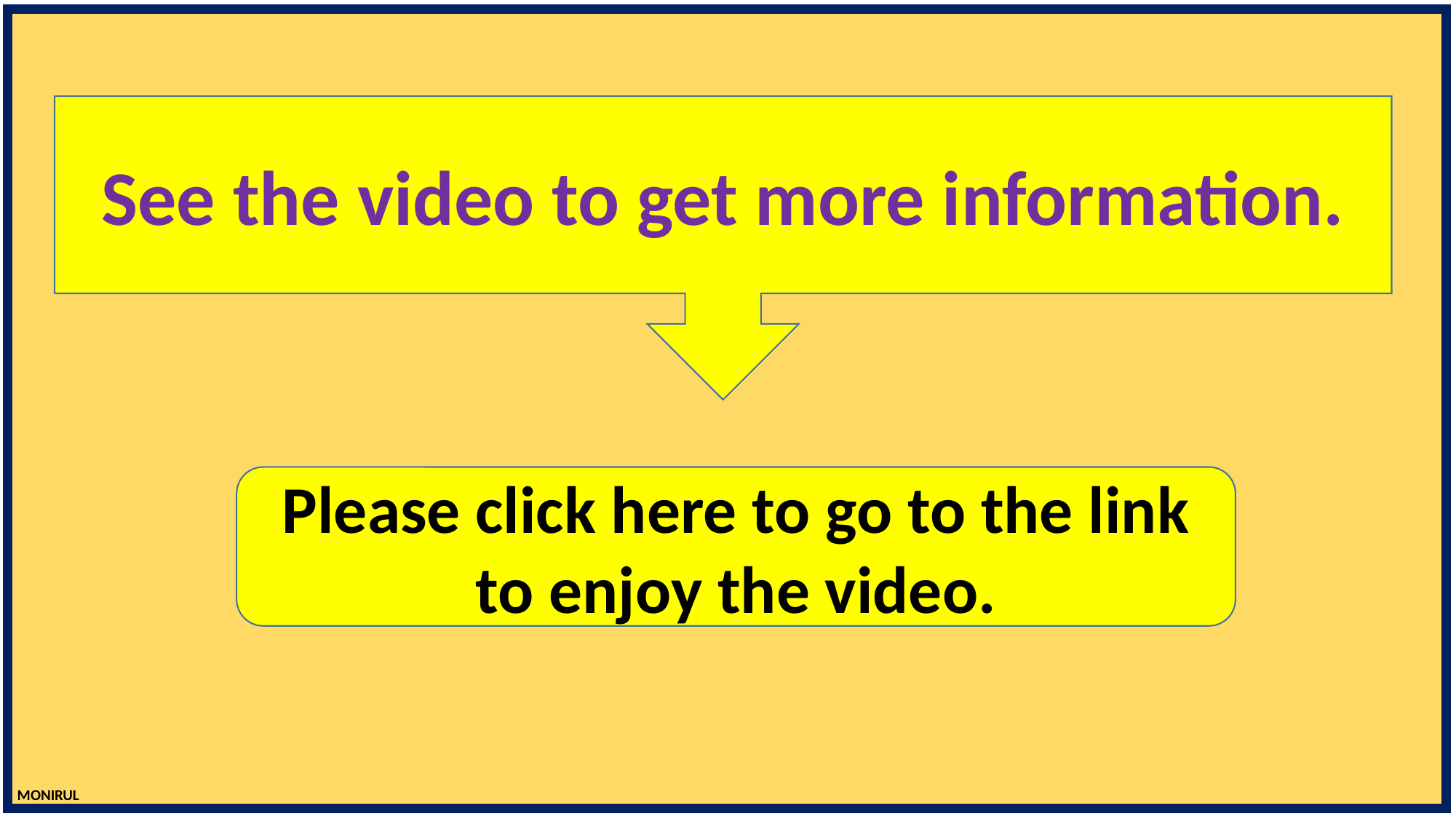

See the video to get more information.
Please click here to go to the link to enjoy the video.